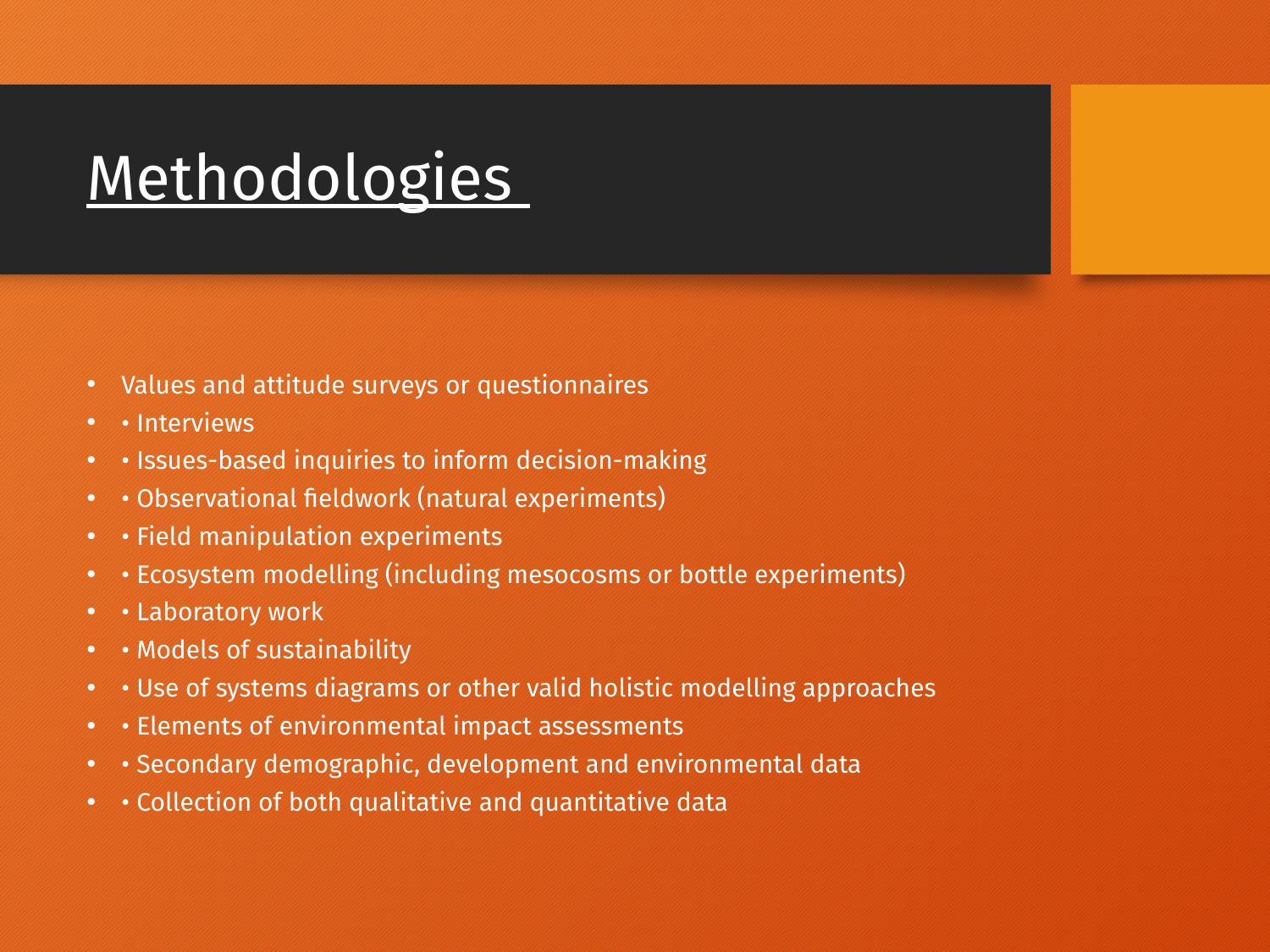

# Methodologies

Values and attitude surveys or questionnaires
• Interviews
• Issues-based inquiries to inform decision-making
• Observational fieldwork (natural experiments)
• Field manipulation experiments
• Ecosystem modelling (including mesocosms or bottle experiments)
• Laboratory work
• Models of sustainability
• Use of systems diagrams or other valid holistic modelling approaches
• Elements of environmental impact assessments
• Secondary demographic, development and environmental data
• Collection of both qualitative and quantitative data